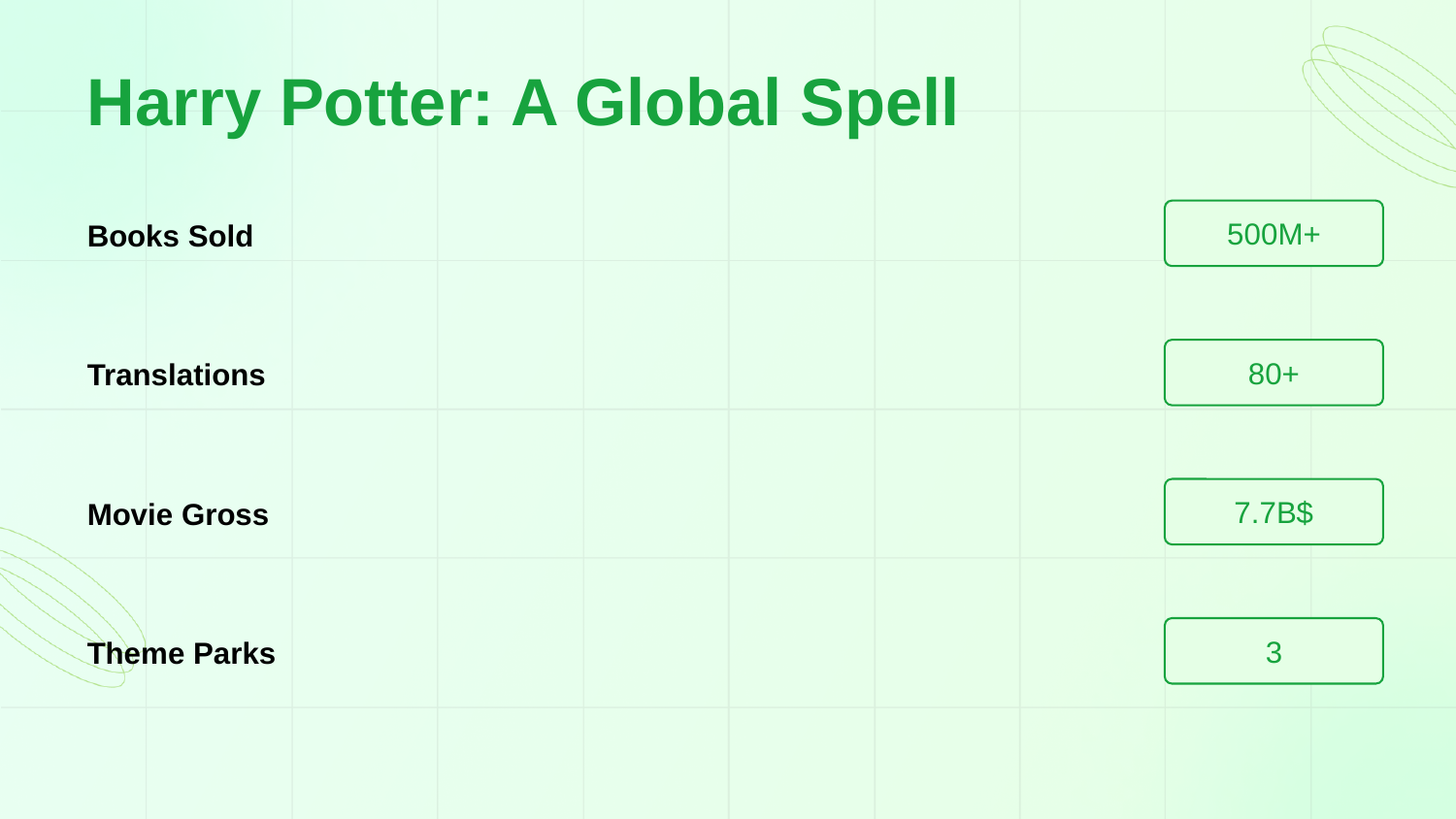

Harry Potter: A Global Spell

500M+
Books Sold

80+
Translations

7.7B$
Movie Gross

3
Theme Parks